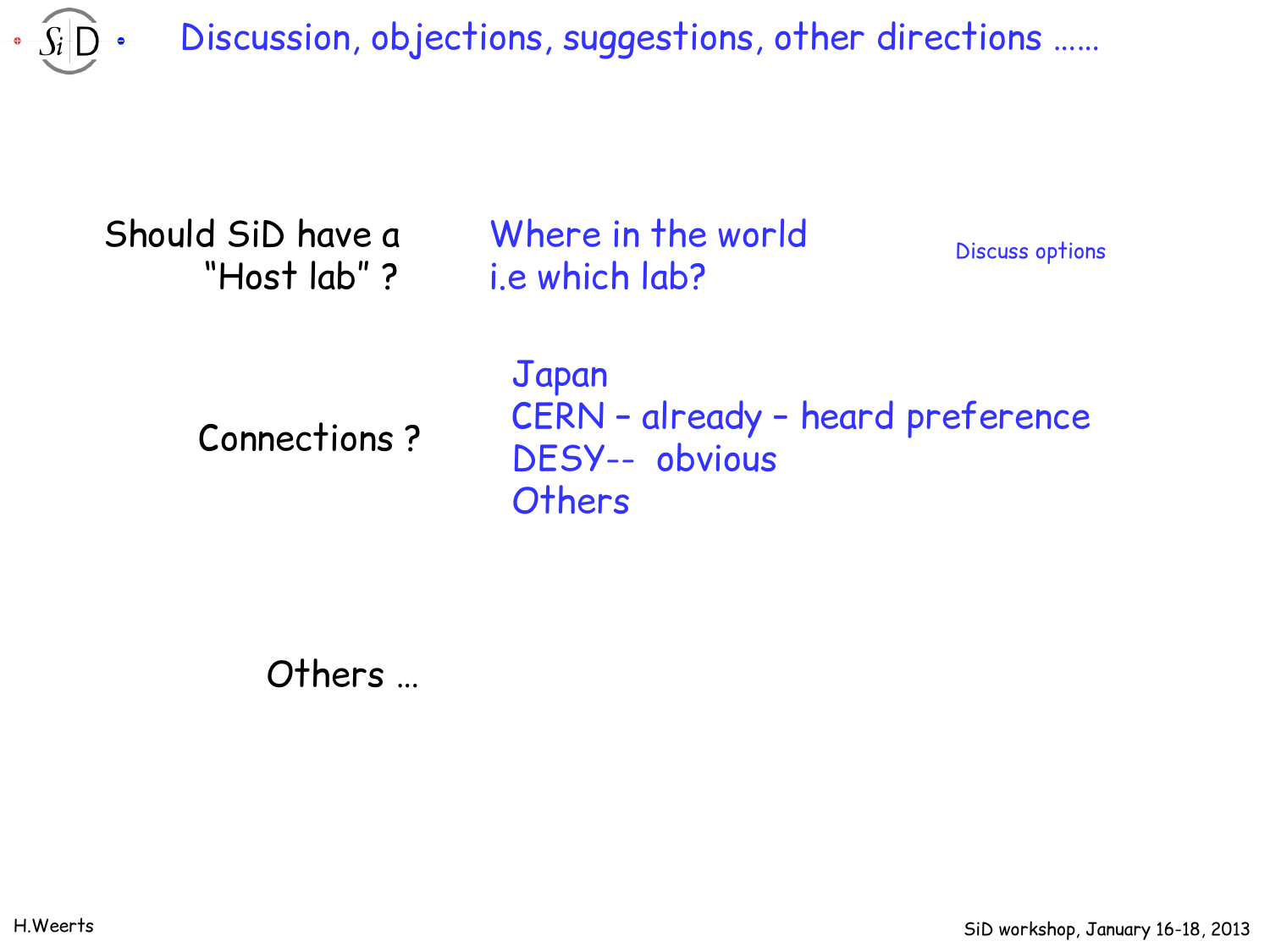

Discussion, objections, suggestions, other directions ……
Should SiD have a “Host lab” ?
Where in the world i.e which lab?
Discuss options
Japan
CERN – already – heard preference
DESY--  obvious
Others
Connections ?
Others …